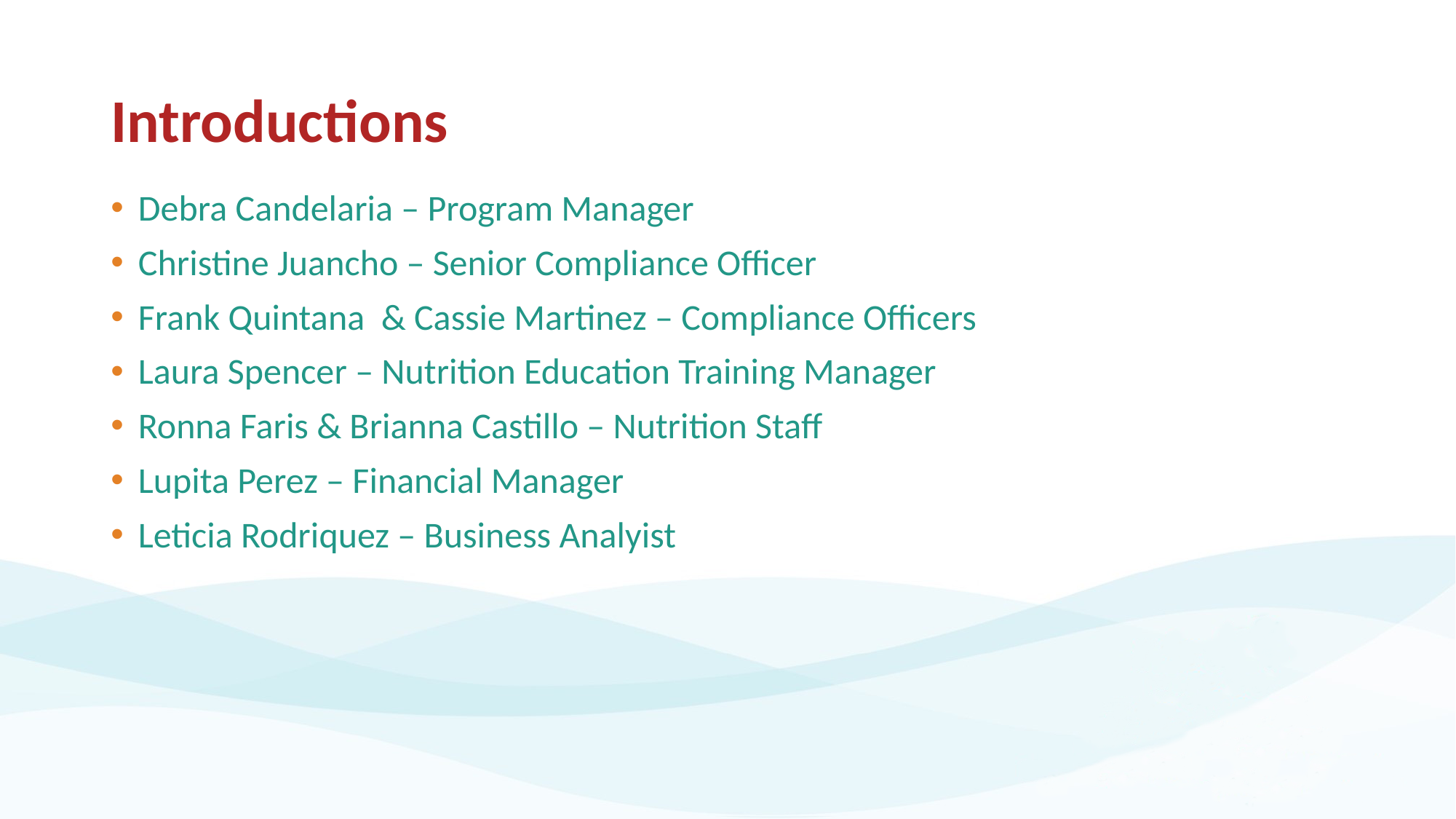

# Introductions
Debra Candelaria – Program Manager
Christine Juancho – Senior Compliance Officer
Frank Quintana  & Cassie Martinez – Compliance Officers
Laura Spencer – Nutrition Education Training Manager
Ronna Faris & Brianna Castillo – Nutrition Staff
Lupita Perez – Financial Manager
Leticia Rodriquez – Business Analyist

3